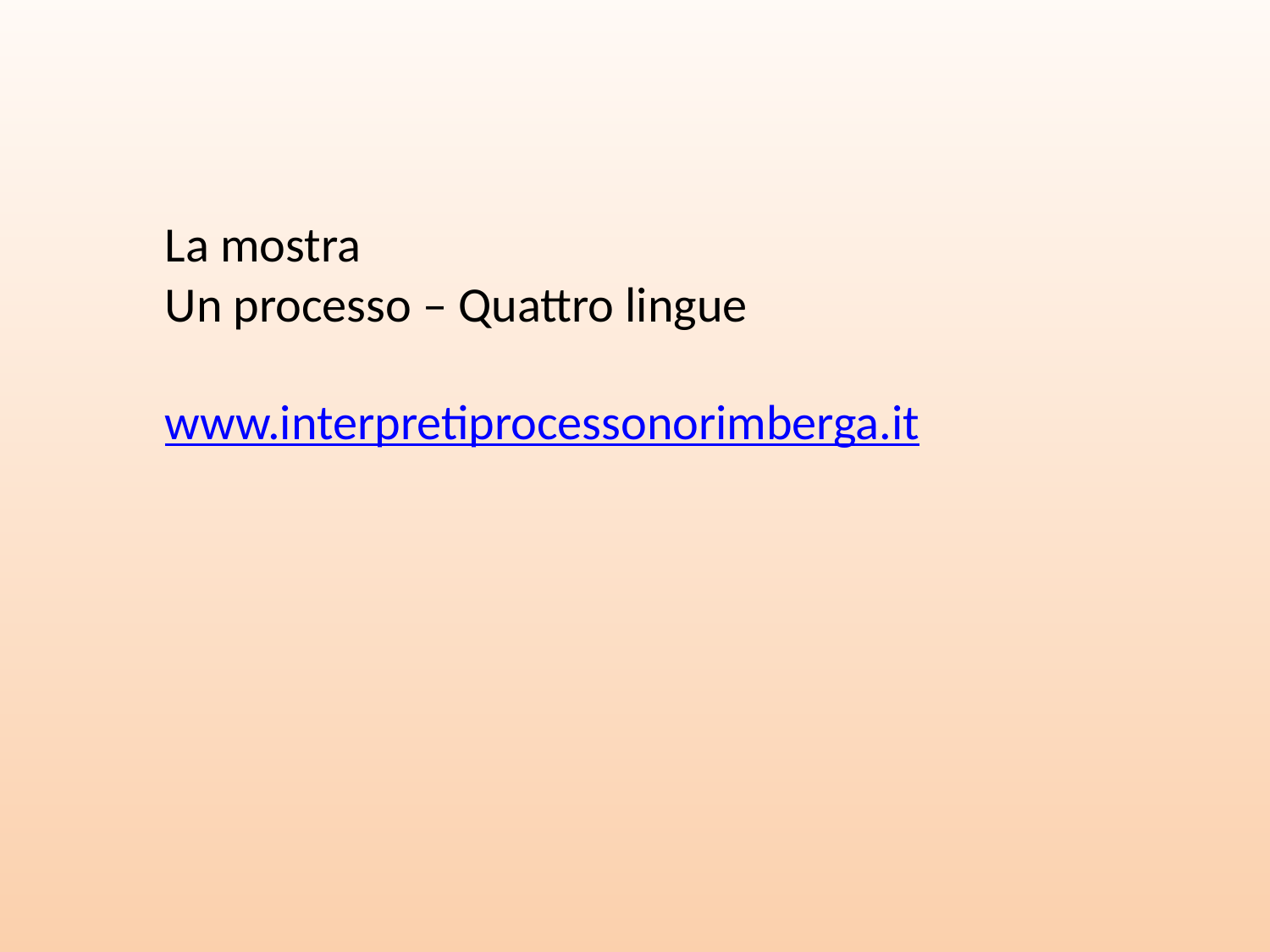

La mostra
Un processo – Quattro lingue

www.interpretiprocessonorimberga.it